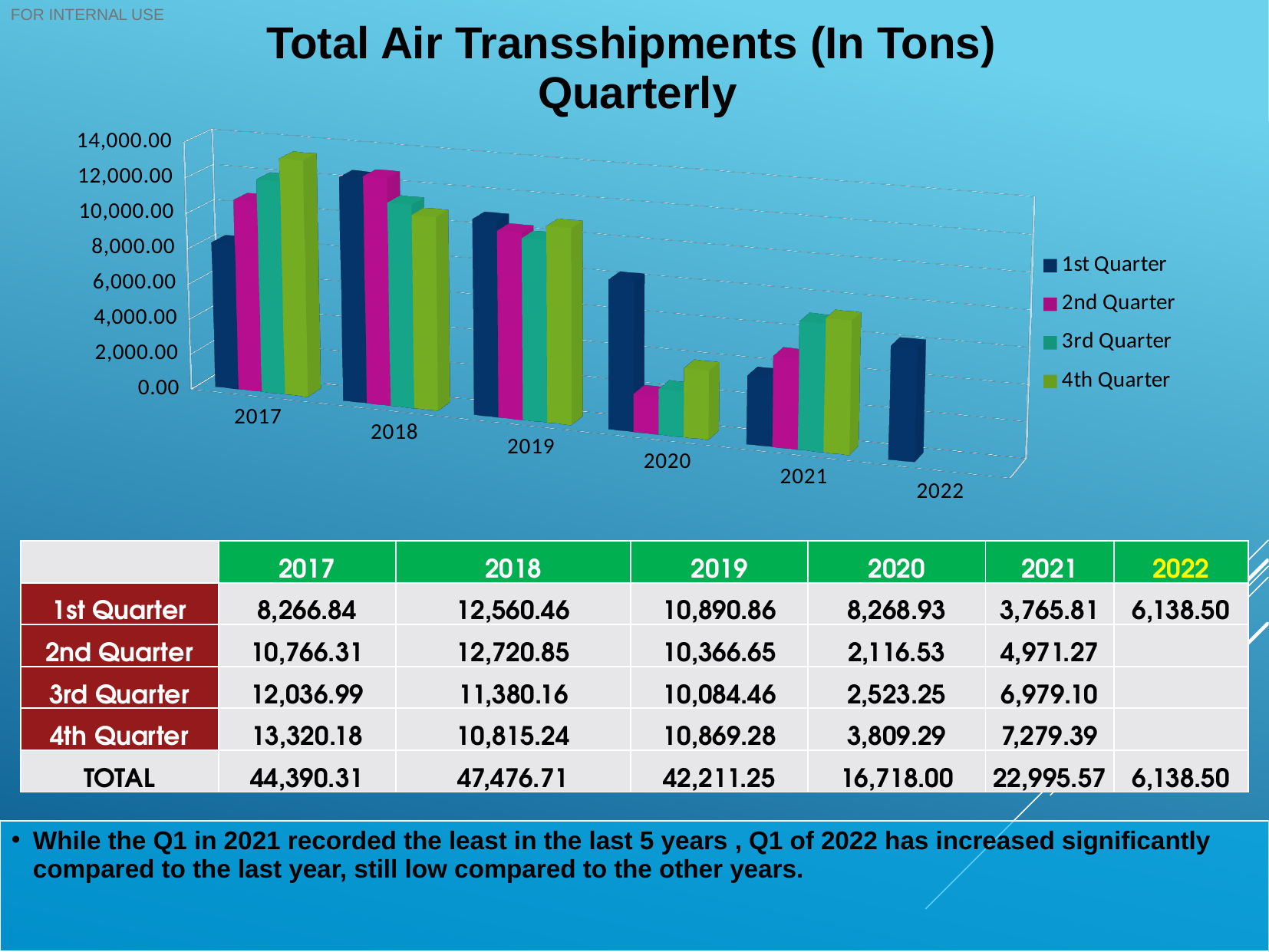

Total Air Transshipments (In Tons)
Quarterly

[unsupported chart]

|  | 2017 | 2018 | 2019 | 2020 | 2021 | 2022 |
| --- | --- | --- | --- | --- | --- | --- |
| 1st Quarter | 8,266.84 | 12,560.46 | 10,890.86 | 8,268.93 | 3,765.81 | 6,138.50 |
| 2nd Quarter | 10,766.31 | 12,720.85 | 10,366.65 | 2,116.53 | 4,971.27 |  |
| 3rd Quarter | 12,036.99 | 11,380.16 | 10,084.46 | 2,523.25 | 6,979.10 |  |
| 4th Quarter | 13,320.18 | 10,815.24 | 10,869.28 | 3,809.29 | 7,279.39 |  |
| TOTAL | 44,390.31 | 47,476.71 | 42,211.25 | 16,718.00 | 22,995.57 | 6,138.50 |
While the Q1 in 2021 recorded the least in the last 5 years , Q1 of 2022 has increased significantly compared to the last year, still low compared to the other years.